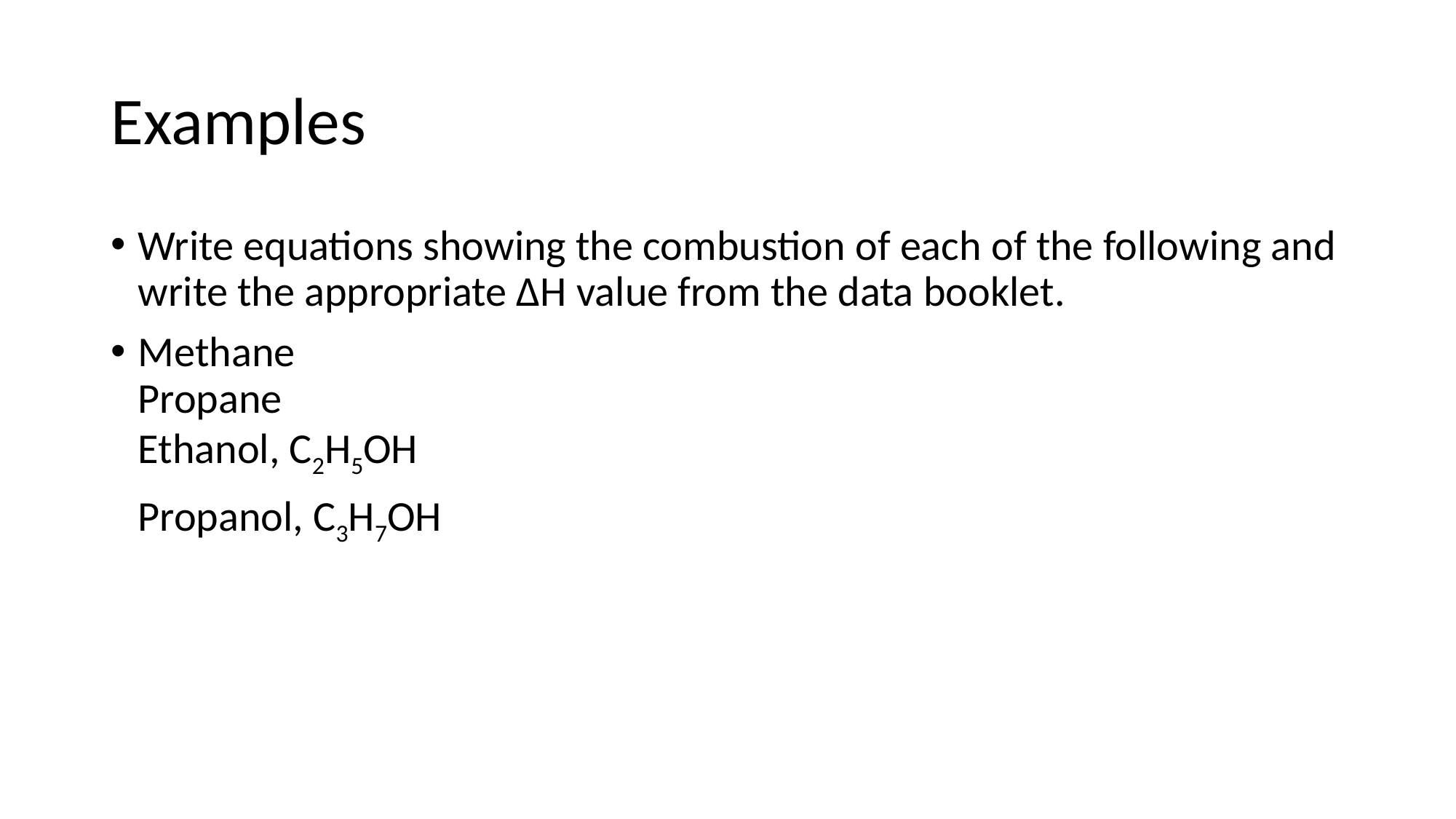

# Examples
Write equations showing the combustion of each of the following and write the appropriate ΔH value from the data booklet.
Methane
Propane
Ethanol, C2H5OH
	Propanol, C3H7OH